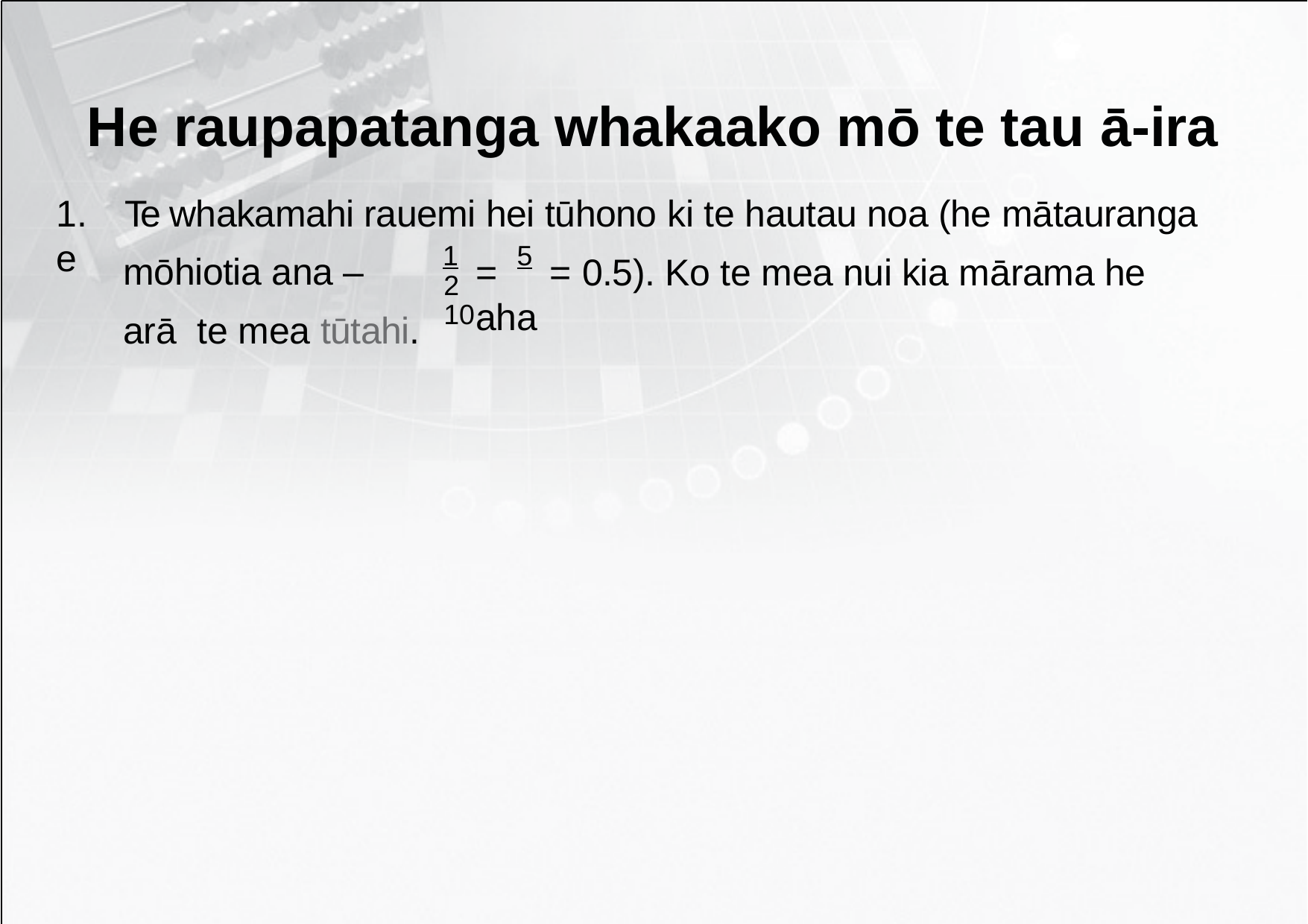

# He raupapatanga whakaako mō te tau ā-ira
1.	Te whakamahi rauemi hei tūhono ki te hautau noa (he mātauranga e
mōhiotia ana – arā  te mea tūtahi.
1	5
2	10
=	= 0.5). Ko te mea nui kia mārama he aha